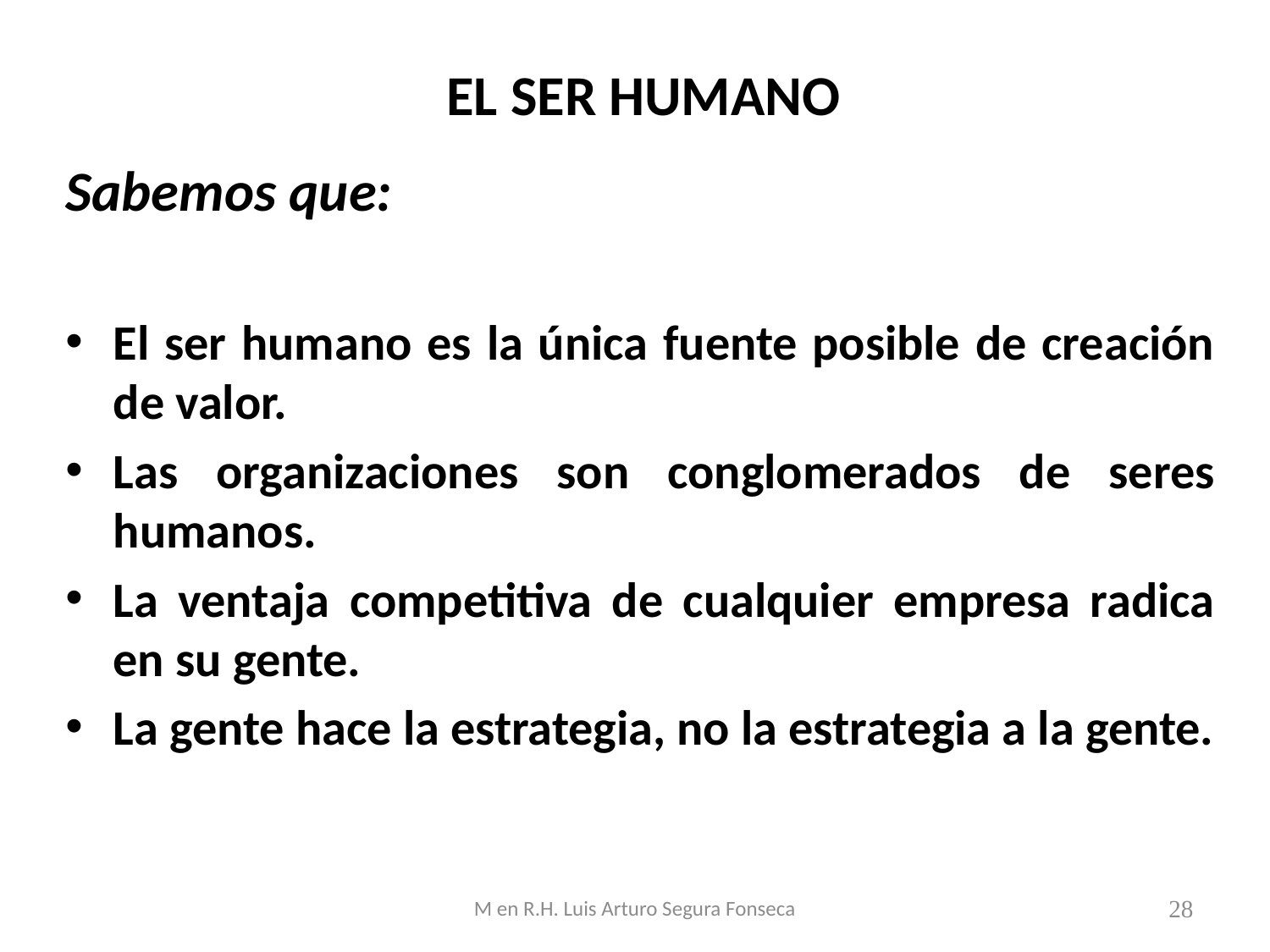

# EL SER HUMANO
Sabemos que:

El ser humano es la única fuente posible de creación de valor.
Las organizaciones son conglomerados de seres humanos.
La ventaja competitiva de cualquier empresa radica en su gente.
La gente hace la estrategia, no la estrategia a la gente.
M en R.H. Luis Arturo Segura Fonseca
28